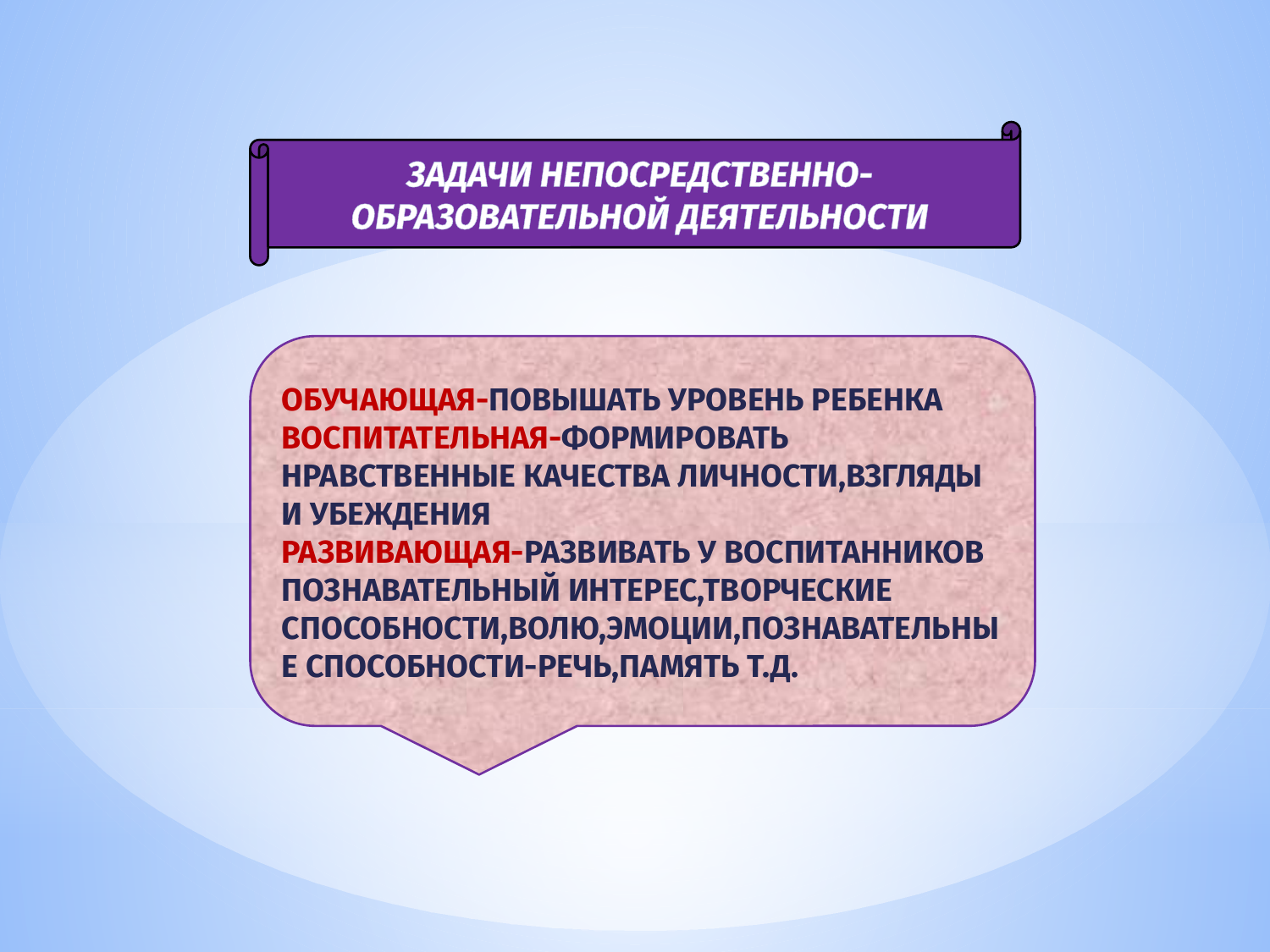

ЗАДАЧИ НЕПОСРЕДСТВЕННО-ОБРАЗОВАТЕЛЬНОЙ ДЕЯТЕЛЬНОСТИ
ОБУЧАЮЩАЯ-ПОВЫШАТЬ УРОВЕНЬ РЕБЕНКА
ВОСПИТАТЕЛЬНАЯ-ФОРМИРОВАТЬ НРАВСТВЕННЫЕ КАЧЕСТВА ЛИЧНОСТИ,ВЗГЛЯДЫ И УБЕЖДЕНИЯ
РАЗВИВАЮЩАЯ-РАЗВИВАТЬ У ВОСПИТАННИКОВ ПОЗНАВАТЕЛЬНЫЙ ИНТЕРЕС,ТВОРЧЕСКИЕ СПОСОБНОСТИ,ВОЛЮ,ЭМОЦИИ,ПОЗНАВАТЕЛЬНЫЕ СПОСОБНОСТИ-РЕЧЬ,ПАМЯТЬ Т.Д.